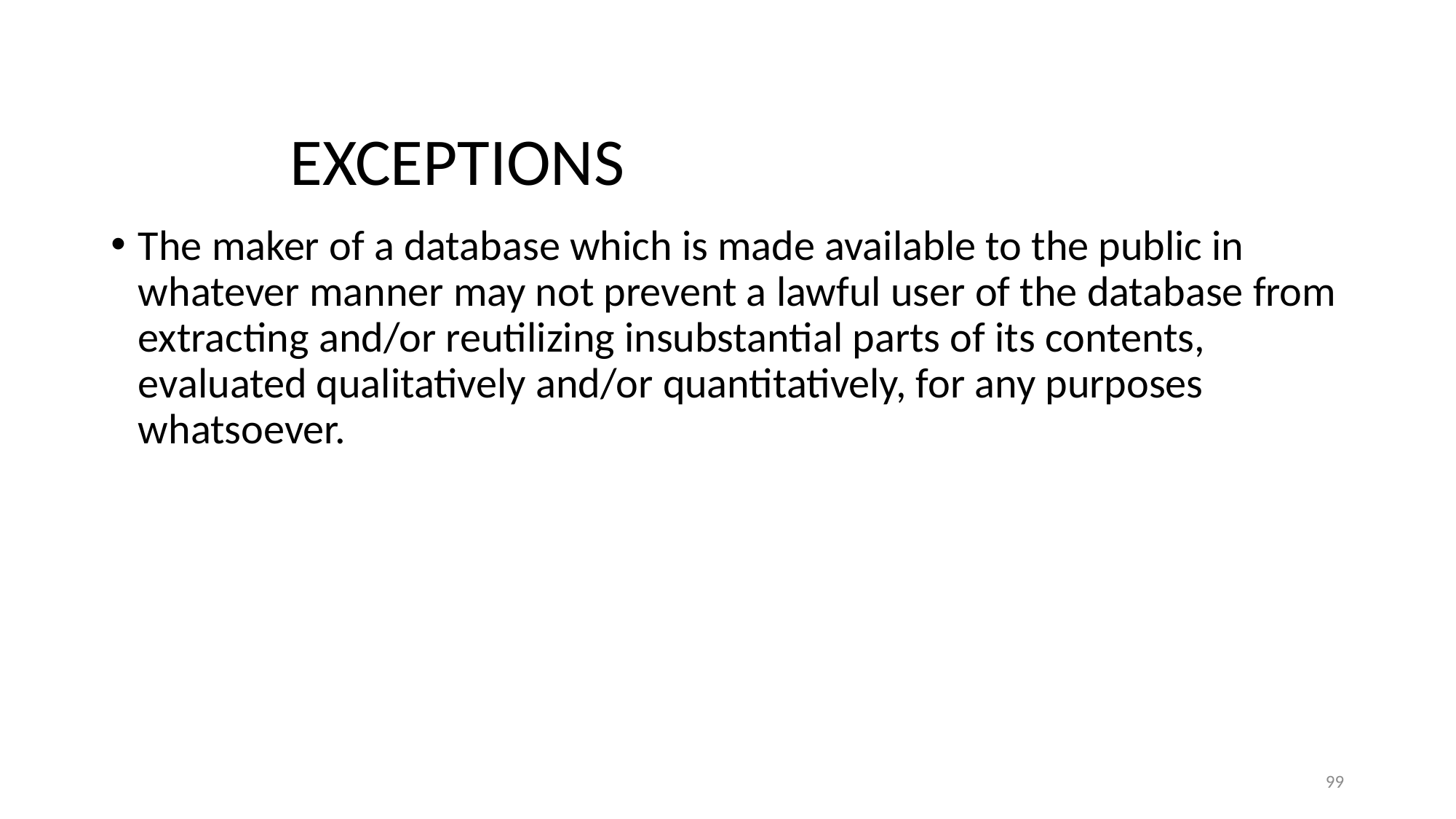

# EXCEPTIONS
The maker of a database which is made available to the public in whatever manner may not prevent a lawful user of the database from extracting and/or reutilizing insubstantial parts of its contents, evaluated qualitatively and/or quantitatively, for any purposes whatsoever.
99